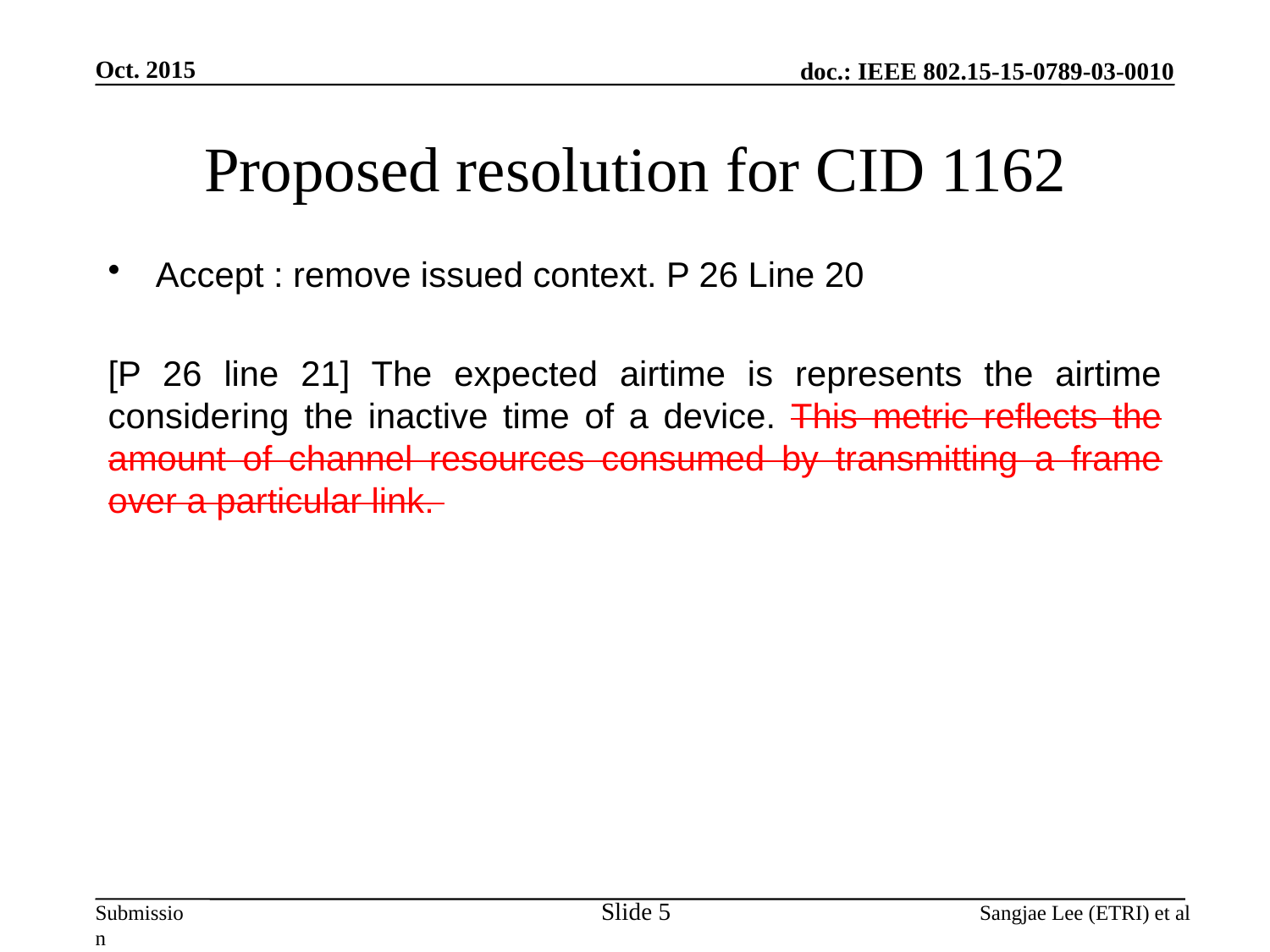

Oct. 2015
# Proposed resolution for CID 1162
Accept : remove issued context. P 26 Line 20

[P 26 line 21] The expected airtime is represents the airtime considering the inactive time of a device. This metric reflects the amount of channel resources consumed by transmitting a frame over a particular link.
Slide 5
Sangjae Lee (ETRI) et al